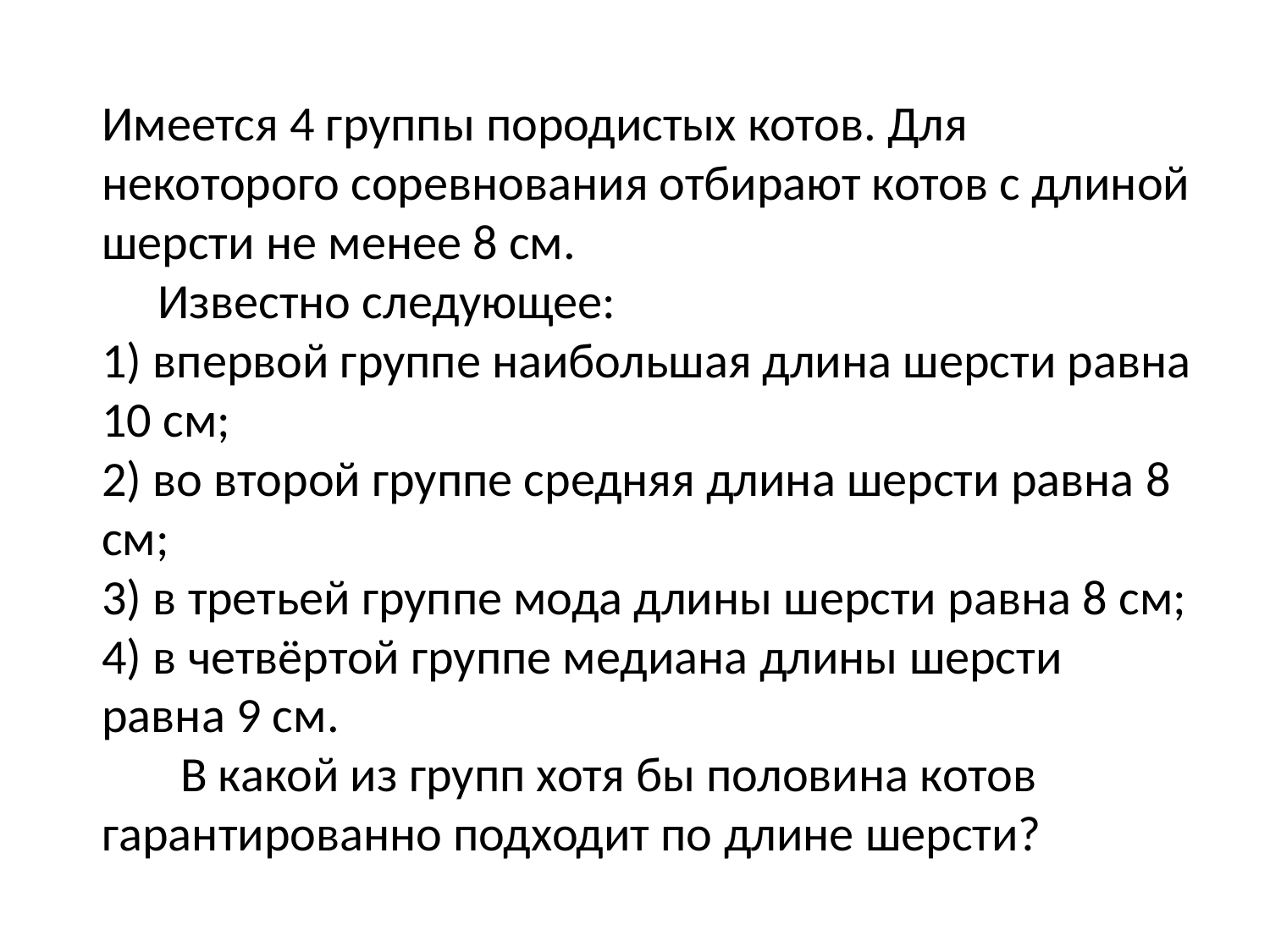

# Имеется 4 группы породистых котов. Для некоторого соревнования отбирают котов с длиной шерсти не менее 8 см. Известно следующее: 1) впервой группе наибольшая длина шерсти равна 10 см; 2) во второй группе средняя длина шерсти равна 8 см; 3) в третьей группе мода длины шерсти равна 8 см; 4) в четвёртой группе медиана длины шерсти равна 9 см. В какой из групп хотя бы половина котов гарантированно подходит по длине шерсти?